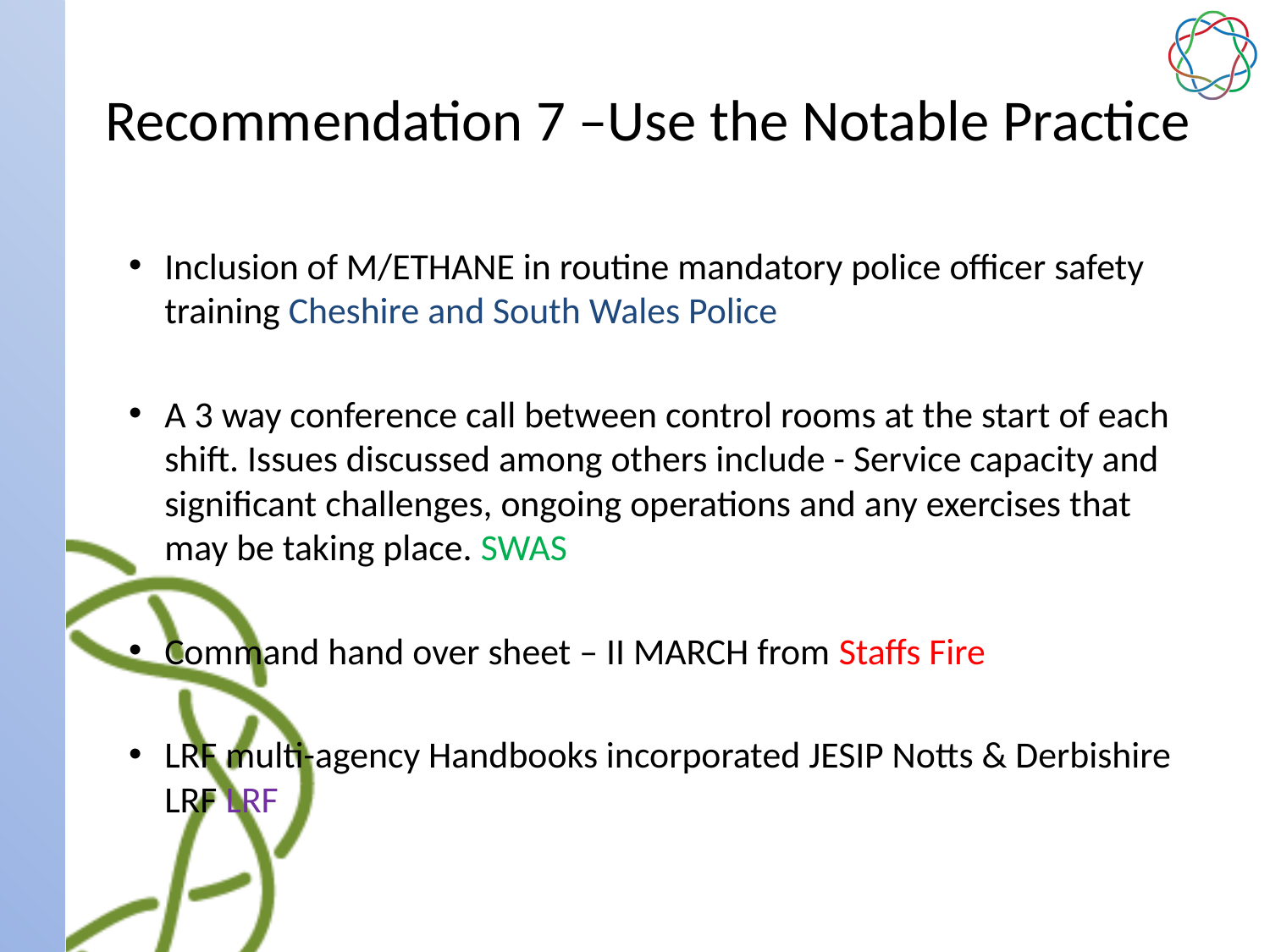

# Recommendation 7 –Use the Notable Practice
Inclusion of M/ETHANE in routine mandatory police officer safety training Cheshire and South Wales Police

A 3 way conference call between control rooms at the start of each shift. Issues discussed among others include - Service capacity and significant challenges, ongoing operations and any exercises that may be taking place. SWAS

Command hand over sheet – II MARCH from Staffs Fire

LRF multi-agency Handbooks incorporated JESIP Notts & Derbishire LRF LRF